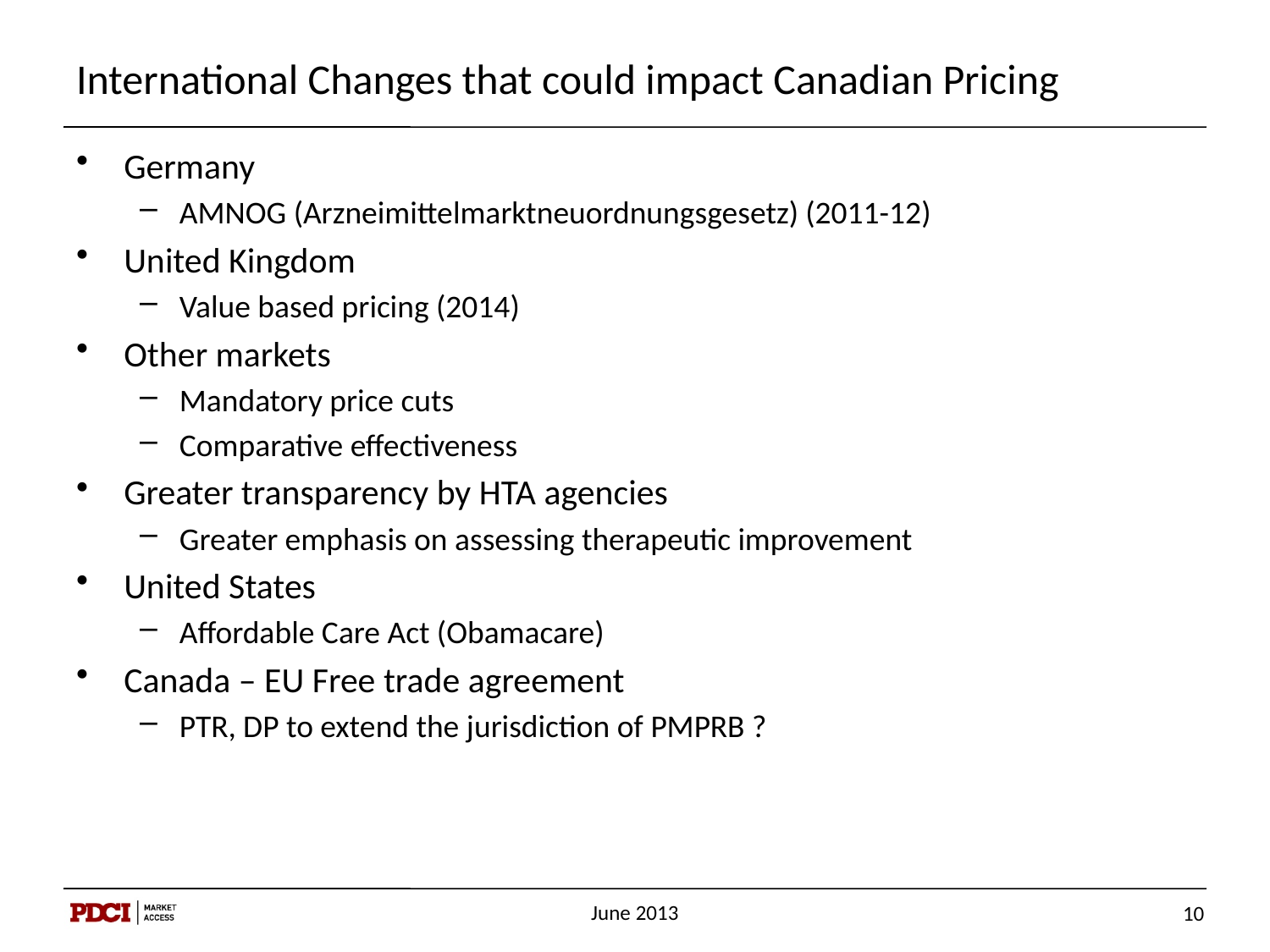

# International Changes that could impact Canadian Pricing
Germany
AMNOG (Arzneimittelmarktneuordnungsgesetz) (2011-12)
United Kingdom
Value based pricing (2014)
Other markets
Mandatory price cuts
Comparative effectiveness
Greater transparency by HTA agencies
Greater emphasis on assessing therapeutic improvement
United States
Affordable Care Act (Obamacare)
Canada – EU Free trade agreement
PTR, DP to extend the jurisdiction of PMPRB ?

June 2013
10